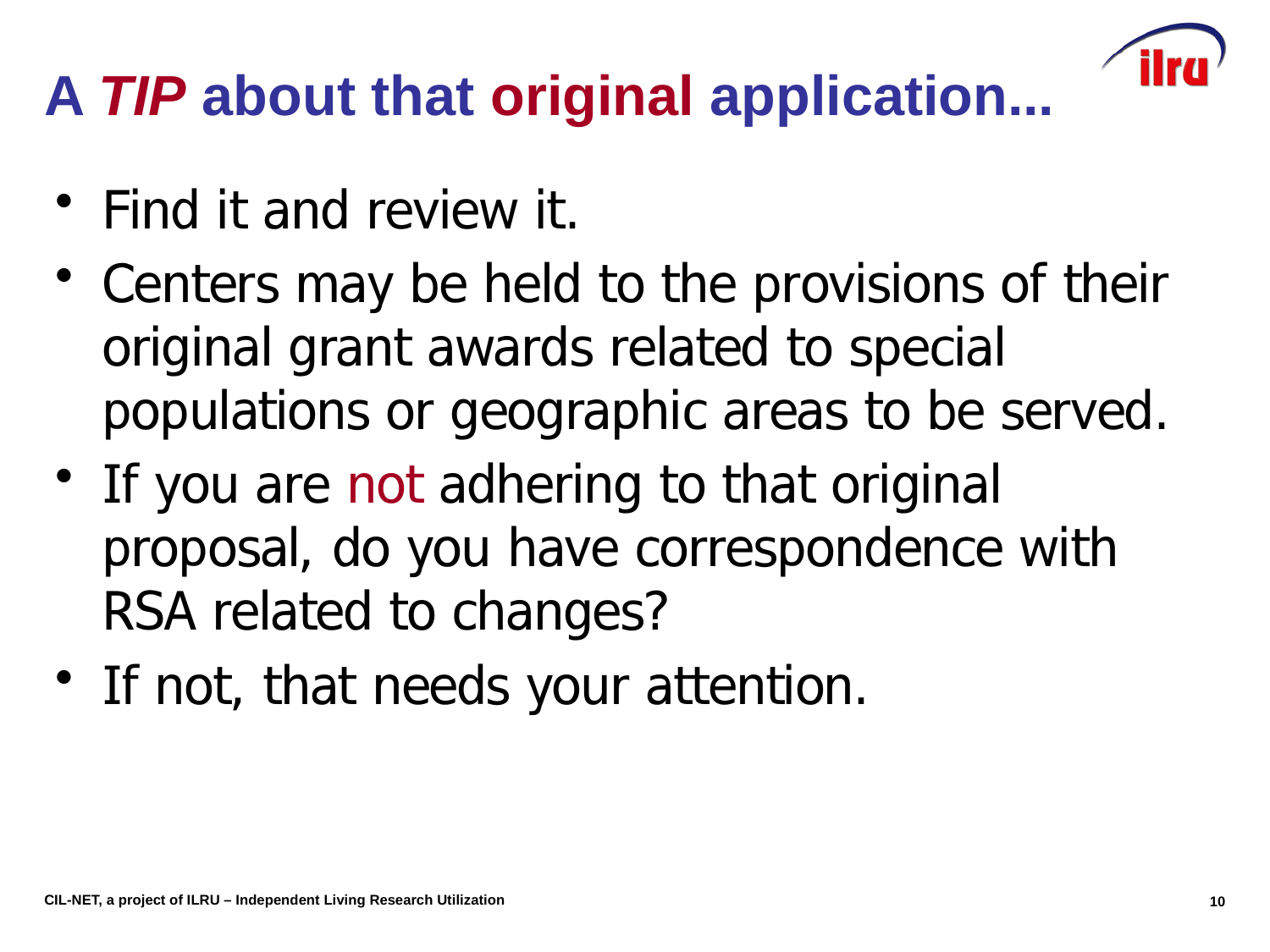

# A TIP about that original application...
Find it and review it.
Centers may be held to the provisions of their original grant awards related to special populations or geographic areas to be served.
If you are not adhering to that original proposal, do you have correspondence with RSA related to changes?
If not, that needs your attention.
10